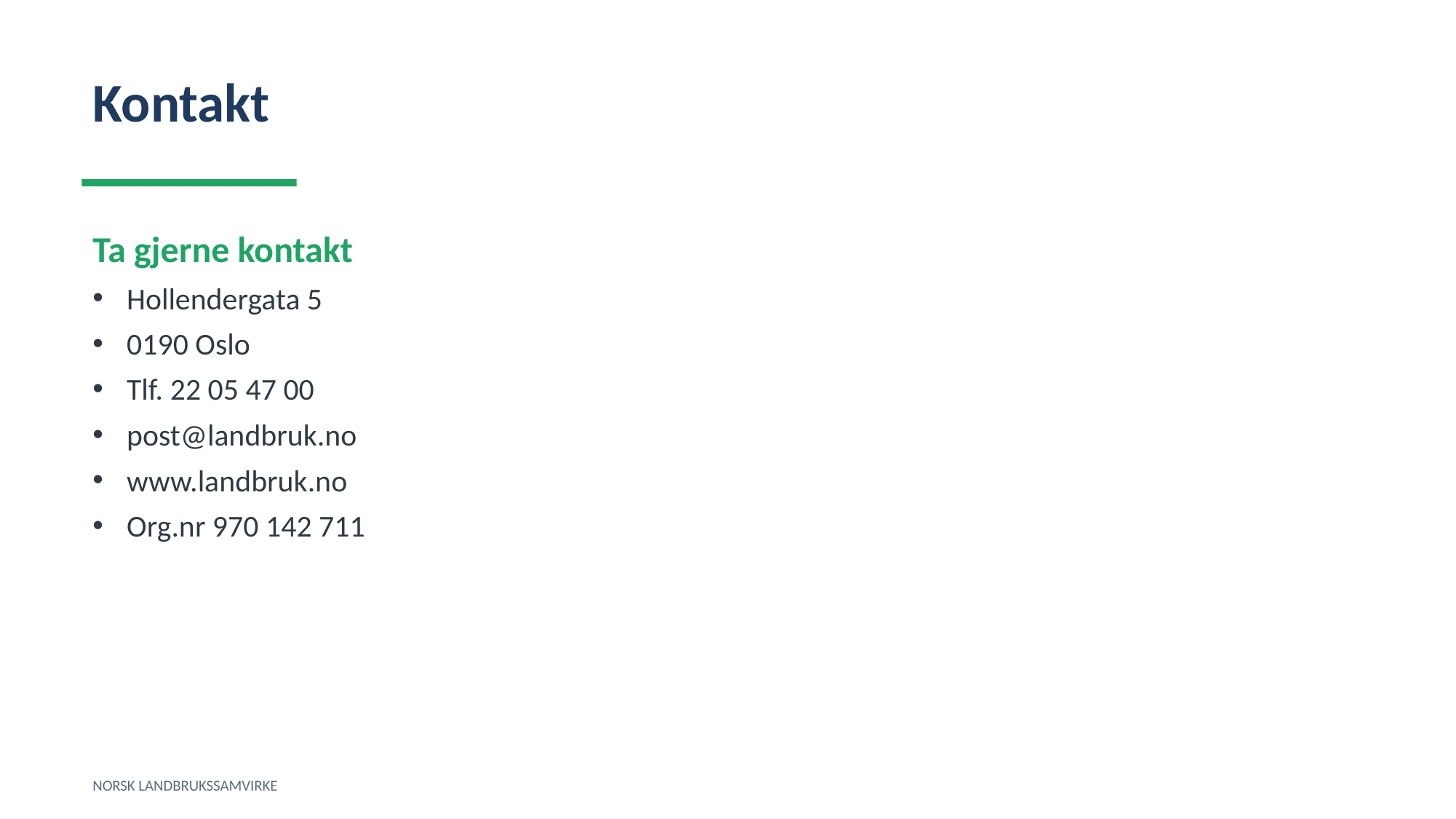

Kontakt

Ta gjerne kontakt
Hollendergata 5
0190 Oslo
Tlf. 22 05 47 00
post@landbruk.no
www.landbruk.no
Org.nr 970 142 711
NORSK LANDBRUKSSAMVIRKE